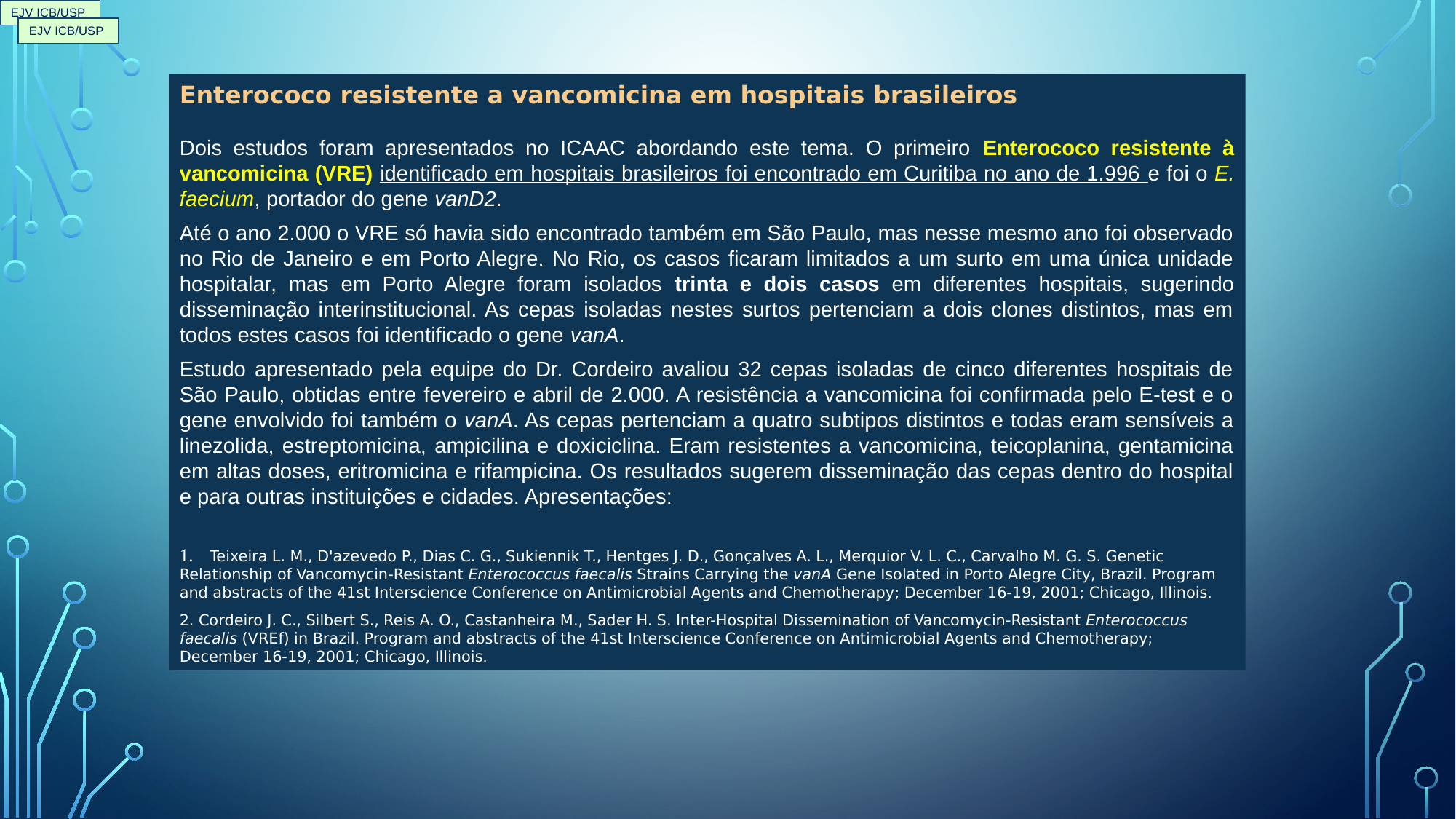

EJV ICB/USP
EJV ICB/USP
Enterococo resistente a vancomicina em hospitais brasileiros

Dois estudos foram apresentados no ICAAC abordando este tema. O primeiro Enterococo resistente à vancomicina (VRE) identificado em hospitais brasileiros foi encontrado em Curitiba no ano de 1.996 e foi o E. faecium, portador do gene vanD2.
Até o ano 2.000 o VRE só havia sido encontrado também em São Paulo, mas nesse mesmo ano foi observado no Rio de Janeiro e em Porto Alegre. No Rio, os casos ficaram limitados a um surto em uma única unidade hospitalar, mas em Porto Alegre foram isolados trinta e dois casos em diferentes hospitais, sugerindo disseminação interinstitucional. As cepas isoladas nestes surtos pertenciam a dois clones distintos, mas em todos estes casos foi identificado o gene vanA.
Estudo apresentado pela equipe do Dr. Cordeiro avaliou 32 cepas isoladas de cinco diferentes hospitais de São Paulo, obtidas entre fevereiro e abril de 2.000. A resistência a vancomicina foi confirmada pelo E-test e o gene envolvido foi também o vanA. As cepas pertenciam a quatro subtipos distintos e todas eram sensíveis a linezolida, estreptomicina, ampicilina e doxiciclina. Eram resistentes a vancomicina, teicoplanina, gentamicina em altas doses, eritromicina e rifampicina. Os resultados sugerem disseminação das cepas dentro do hospital e para outras instituições e cidades. Apresentações:

1.      Teixeira L. M., D'azevedo P., Dias C. G., Sukiennik T., Hentges J. D., Gonçalves A. L., Merquior V. L. C., Carvalho M. G. S. Genetic Relationship of Vancomycin-Resistant Enterococcus faecalis Strains Carrying the vanA Gene Isolated in Porto Alegre City, Brazil. Program and abstracts of the 41st Interscience Conference on Antimicrobial Agents and Chemotherapy; December 16-19, 2001; Chicago, Illinois.
2. Cordeiro J. C., Silbert S., Reis A. O., Castanheira M., Sader H. S. Inter-Hospital Dissemination of Vancomycin-Resistant Enterococcus faecalis (VREf) in Brazil. Program and abstracts of the 41st Interscience Conference on Antimicrobial Agents and Chemotherapy; December 16-19, 2001; Chicago, Illinois.